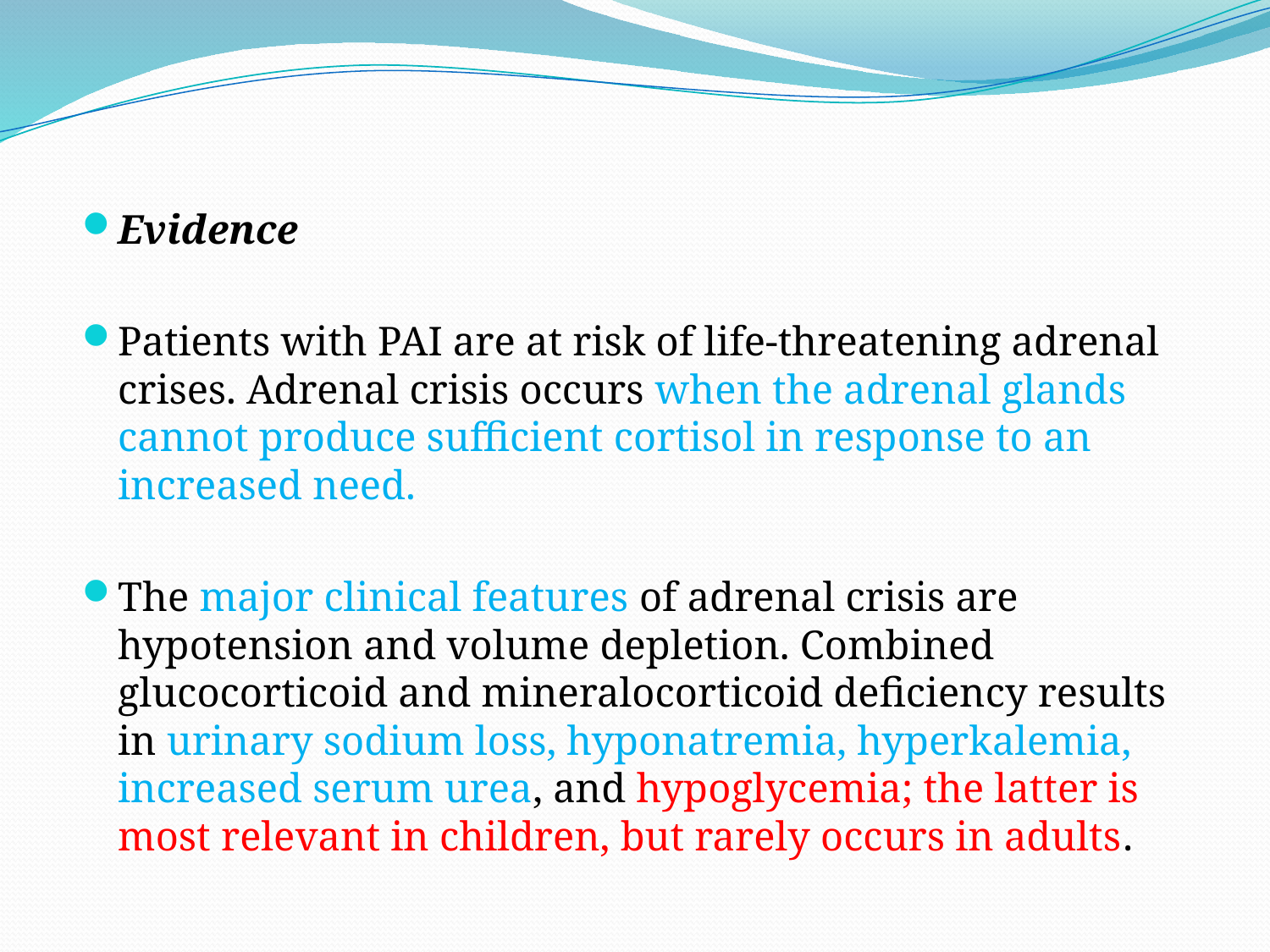

Evidence

Patients with PAI are at risk of life-threatening adrenal crises. Adrenal crisis occurs when the adrenal glands cannot produce sufficient cortisol in response to an increased need.

The major clinical features of adrenal crisis are hypotension and volume depletion. Combined glucocorticoid and mineralocorticoid deficiency results in urinary sodium loss, hyponatremia, hyperkalemia, increased serum urea, and hypoglycemia; the latter is most relevant in children, but rarely occurs in adults.